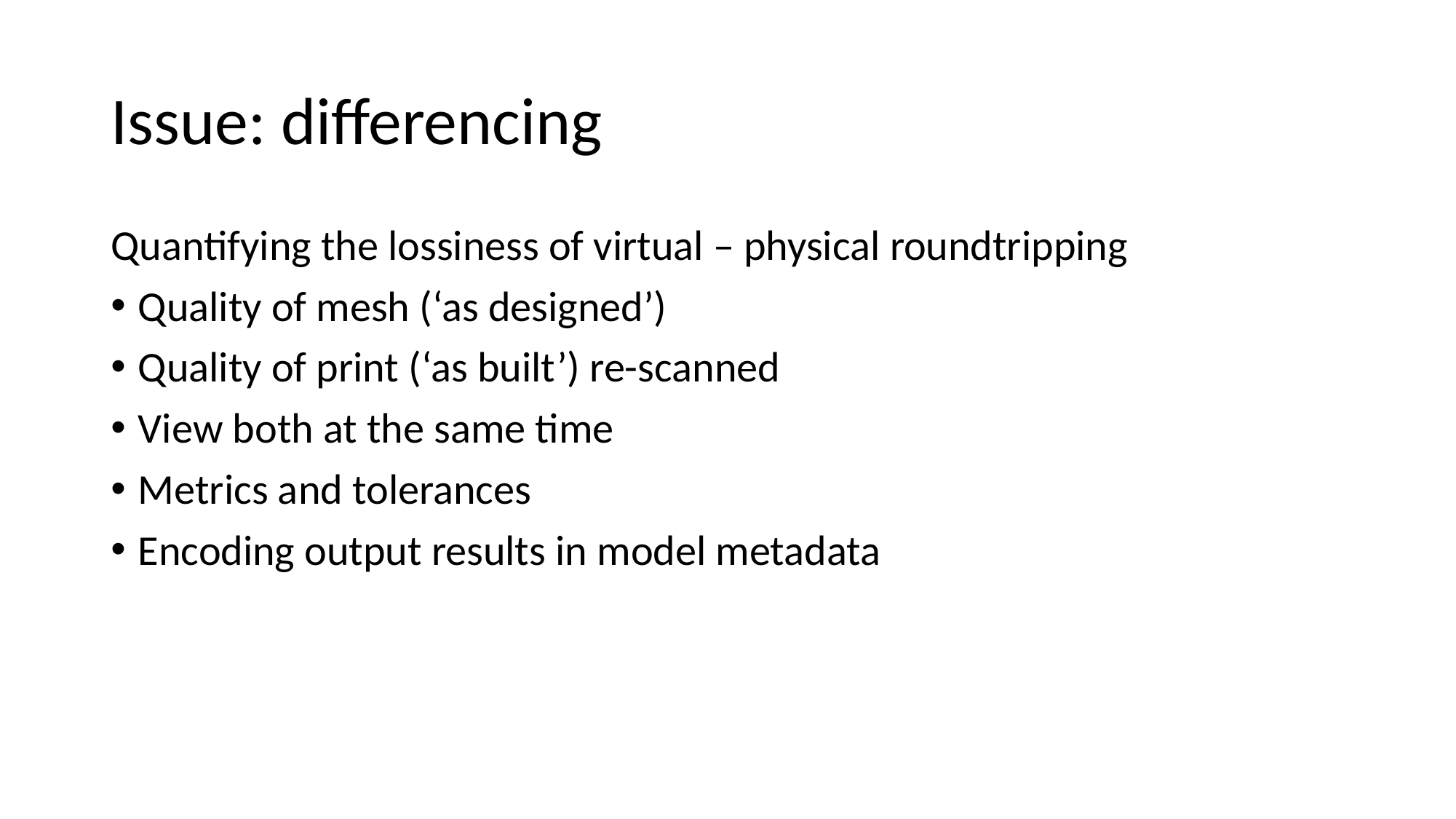

# Issue: differencing
Quantifying the lossiness of virtual – physical roundtripping
Quality of mesh (‘as designed’)
Quality of print (‘as built’) re-scanned
View both at the same time
Metrics and tolerances
Encoding output results in model metadata